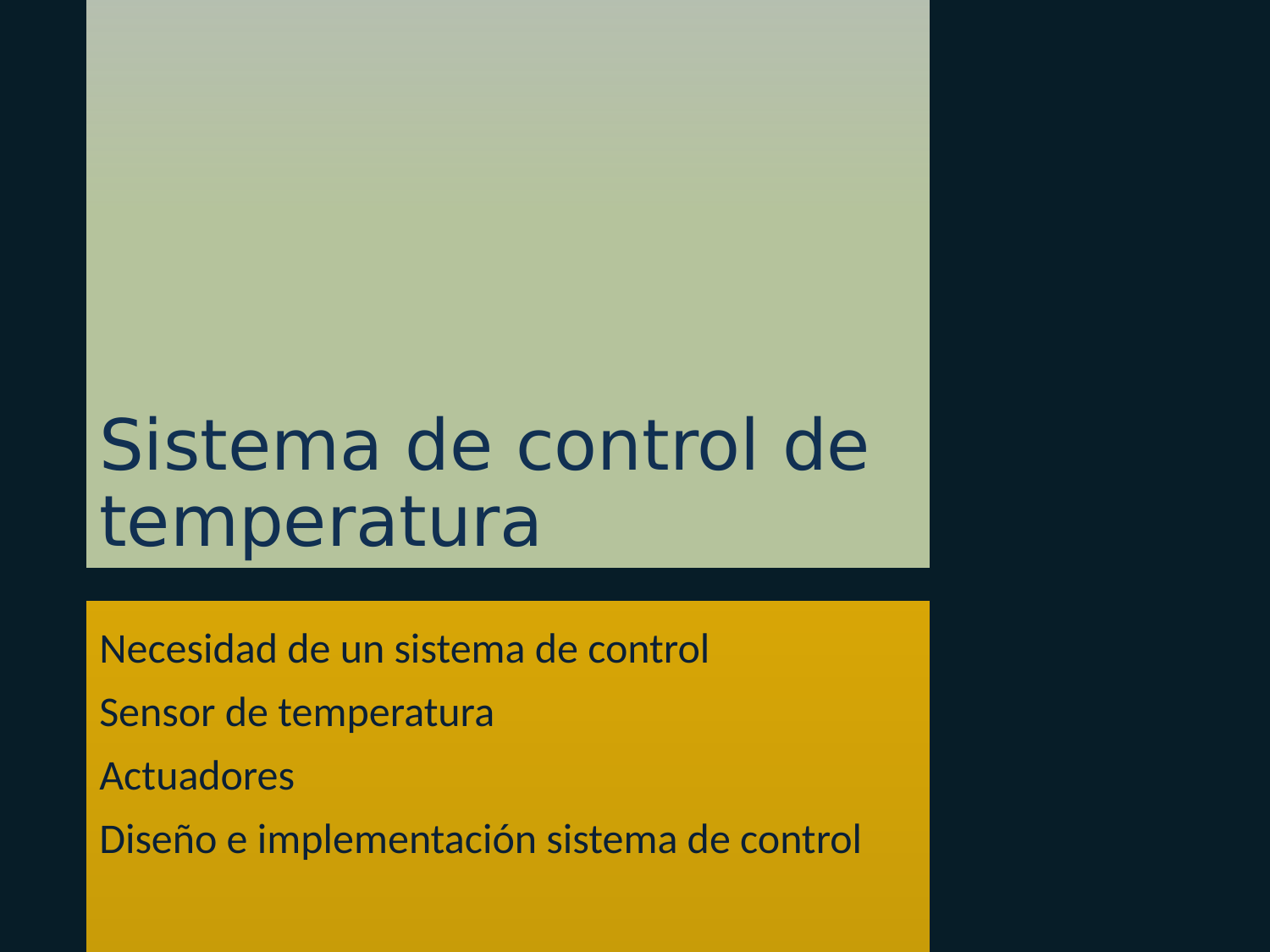

# Sistema de control de temperatura

Necesidad de un sistema de control
Sensor de temperatura
Actuadores
Diseño e implementación sistema de control